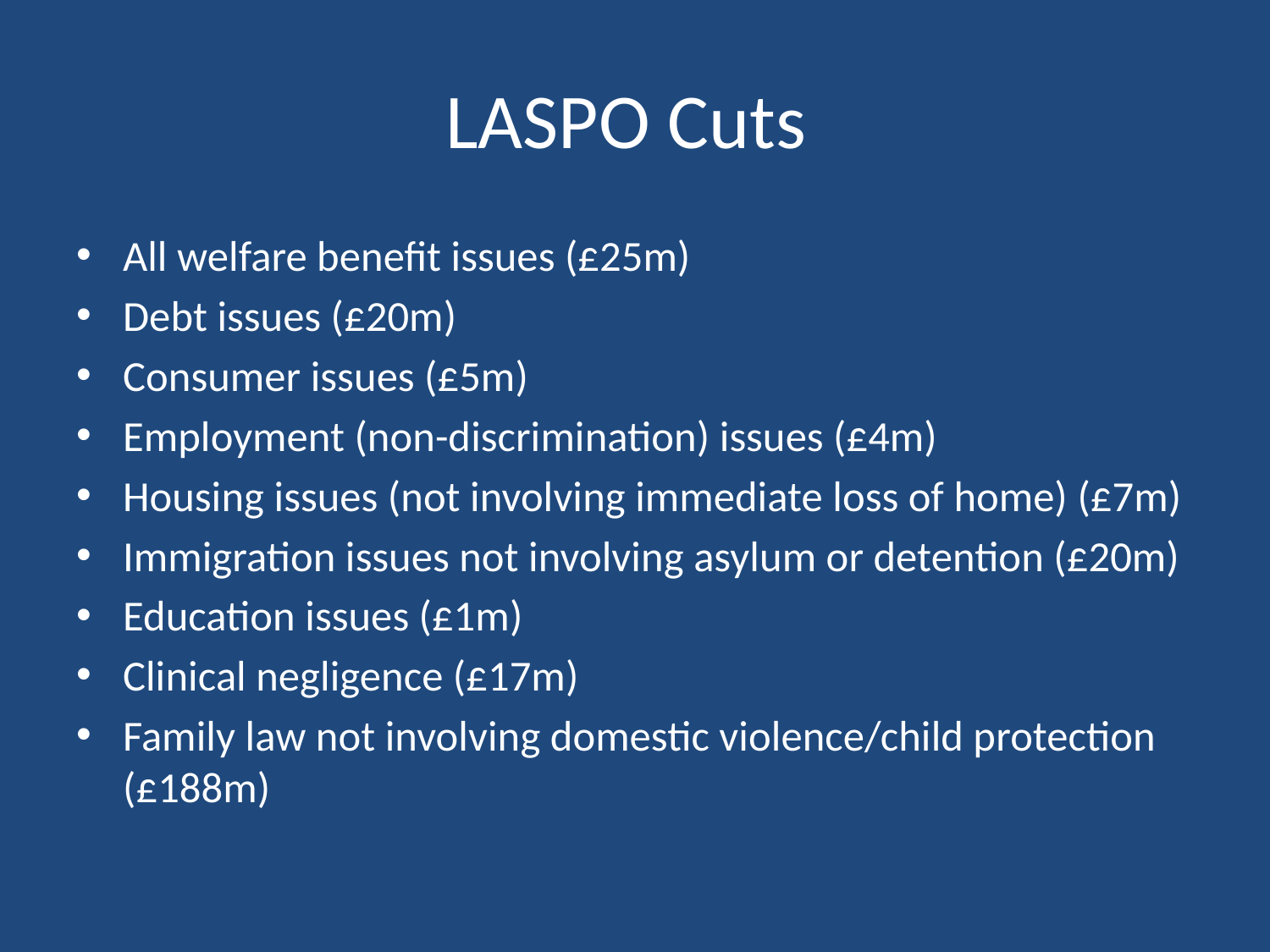

# LASPO Cuts
All welfare benefit issues (£25m)
Debt issues (£20m)
Consumer issues (£5m)
Employment (non-discrimination) issues (£4m)
Housing issues (not involving immediate loss of home) (£7m)
Immigration issues not involving asylum or detention (£20m)
Education issues (£1m)
Clinical negligence (£17m)
Family law not involving domestic violence/child protection (£188m)